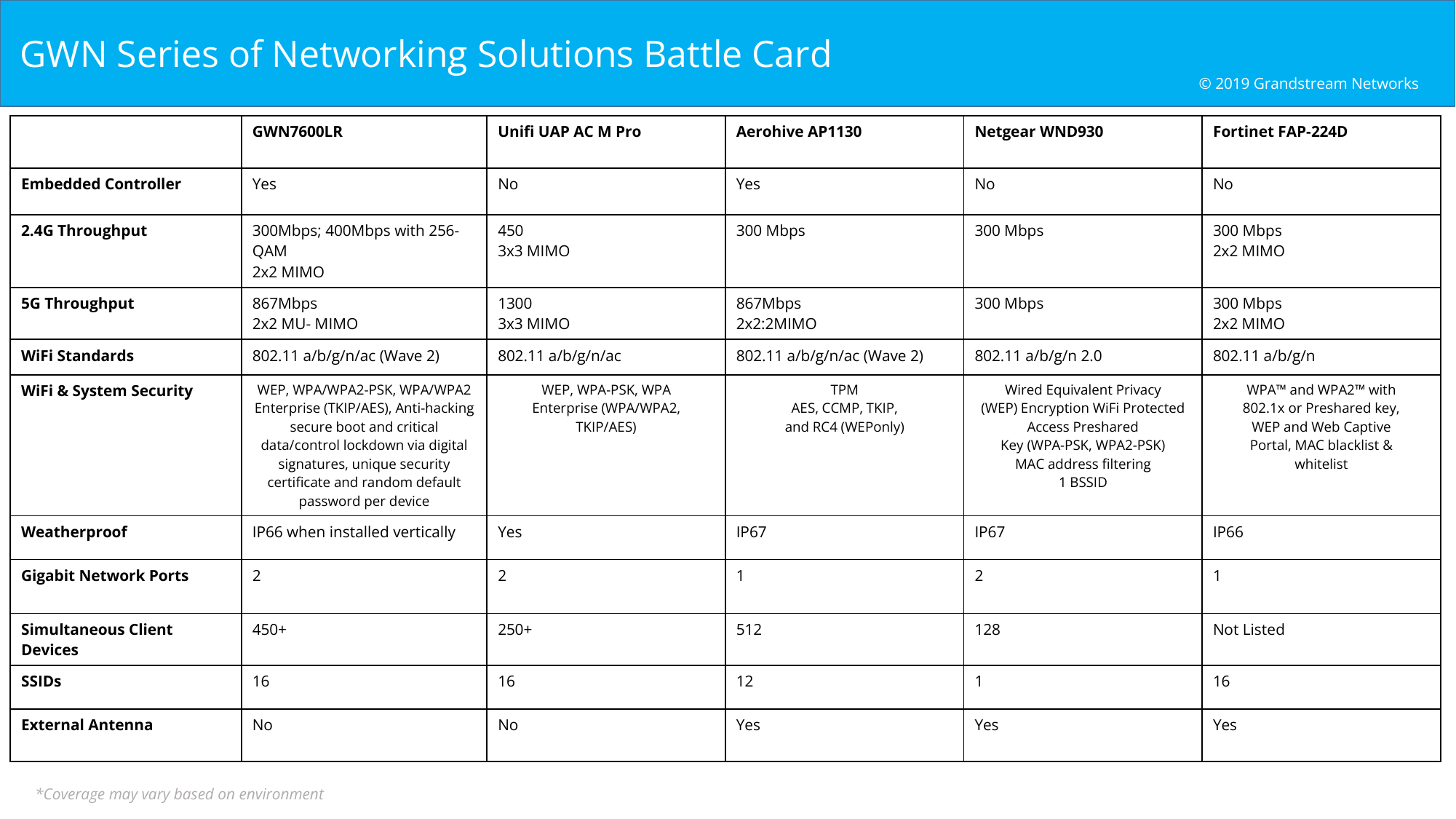

GWN Series of Networking Solutions Battle Card
© 2019 Grandstream Networks
|  | GWN7600LR | Unifi UAP AC M Pro | Aerohive AP1130 | Netgear WND930 | Fortinet FAP-224D |
| --- | --- | --- | --- | --- | --- |
| Embedded Controller | Yes | No | Yes | No | No |
| 2.4G Throughput | 300Mbps; 400Mbps with 256-QAM 2x2 MIMO | 450 3x3 MIMO | 300 Mbps | 300 Mbps | 300 Mbps 2x2 MIMO |
| 5G Throughput | 867Mbps 2x2 MU- MIMO | 1300 3x3 MIMO | 867Mbps 2x2:2MIMO | 300 Mbps | 300 Mbps 2x2 MIMO |
| WiFi Standards | 802.11 a/b/g/n/ac (Wave 2) | 802.11 a/b/g/n/ac | 802.11 a/b/g/n/ac (Wave 2) | 802.11 a/b/g/n 2.0 | 802.11 a/b/g/n |
| WiFi & System Security | WEP, WPA/WPA2-PSK, WPA/WPA2 Enterprise (TKIP/AES), Anti-hacking secure boot and critical data/control lockdown via digital signatures, unique security certificate and random default password per device | WEP, WPA-PSK, WPA Enterprise (WPA/WPA2, TKIP/AES) | TPM AES, CCMP, TKIP, and RC4 (WEPonly) | Wired Equivalent Privacy (WEP) Encryption WiFi Protected Access Preshared Key (WPA-PSK, WPA2-PSK) MAC address filtering 1 BSSID | WPA™ and WPA2™ with 802.1x or Preshared key, WEP and Web Captive Portal, MAC blacklist & whitelist |
| Weatherproof | IP66 when installed vertically | Yes | IP67 | IP67 | IP66 |
| Gigabit Network Ports | 2 | 2 | 1 | 2 | 1 |
| Simultaneous Client Devices | 450+ | 250+ | 512 | 128 | Not Listed |
| SSIDs | 16 | 16 | 12 | 1 | 16 |
| External Antenna | No | No | Yes | Yes | Yes |
*Coverage may vary based on environment